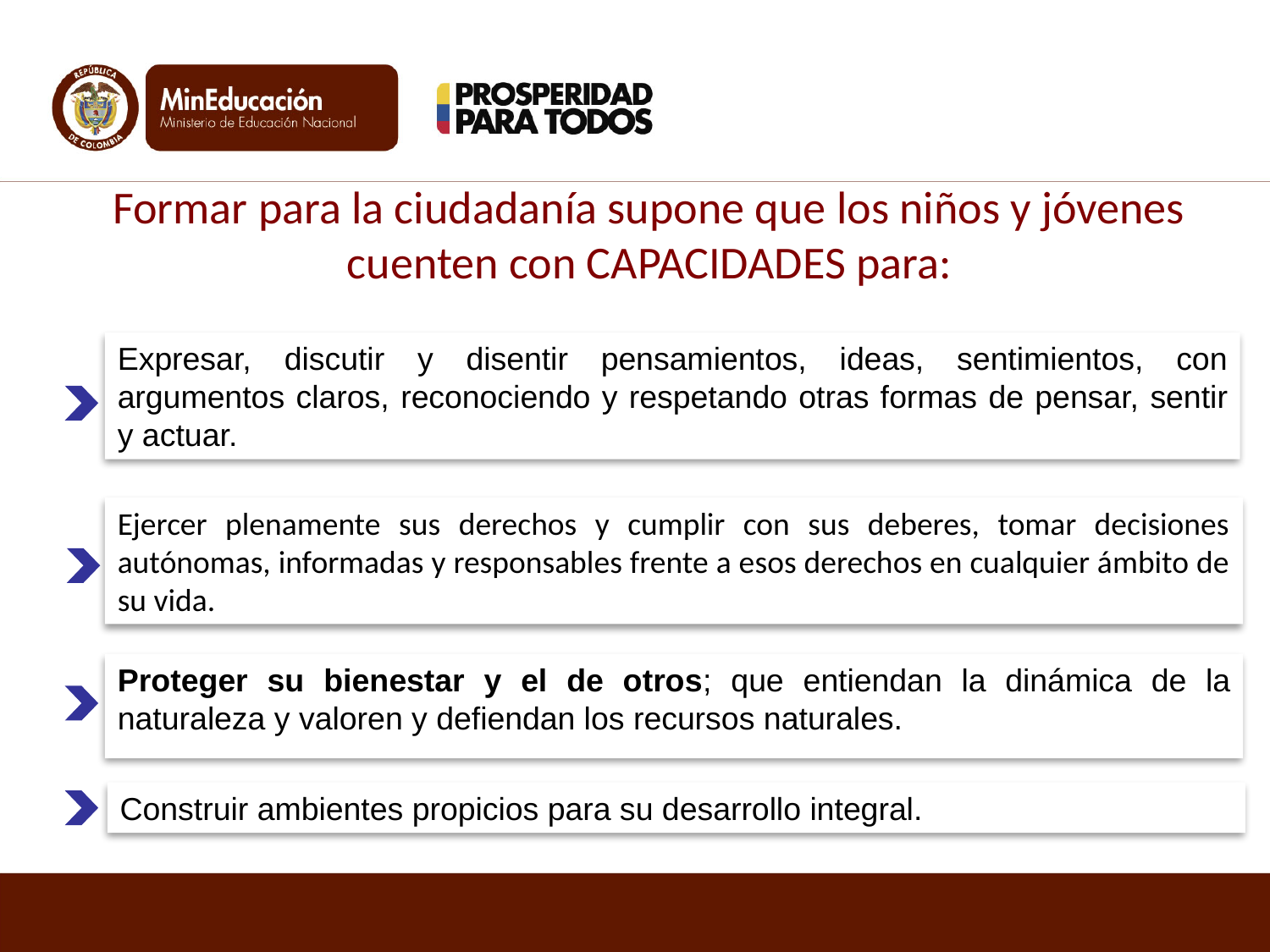

Formar para la ciudadanía supone que los niños y jóvenes cuenten con CAPACIDADES para:
Expresar, discutir y disentir pensamientos, ideas, sentimientos, con argumentos claros, reconociendo y respetando otras formas de pensar, sentir y actuar.

Ejercer plenamente sus derechos y cumplir con sus deberes, tomar decisiones autónomas, informadas y responsables frente a esos derechos en cualquier ámbito de su vida.

Proteger su bienestar y el de otros; que entiendan la dinámica de la naturaleza y valoren y defiendan los recursos naturales.

Construir ambientes propicios para su desarrollo integral.